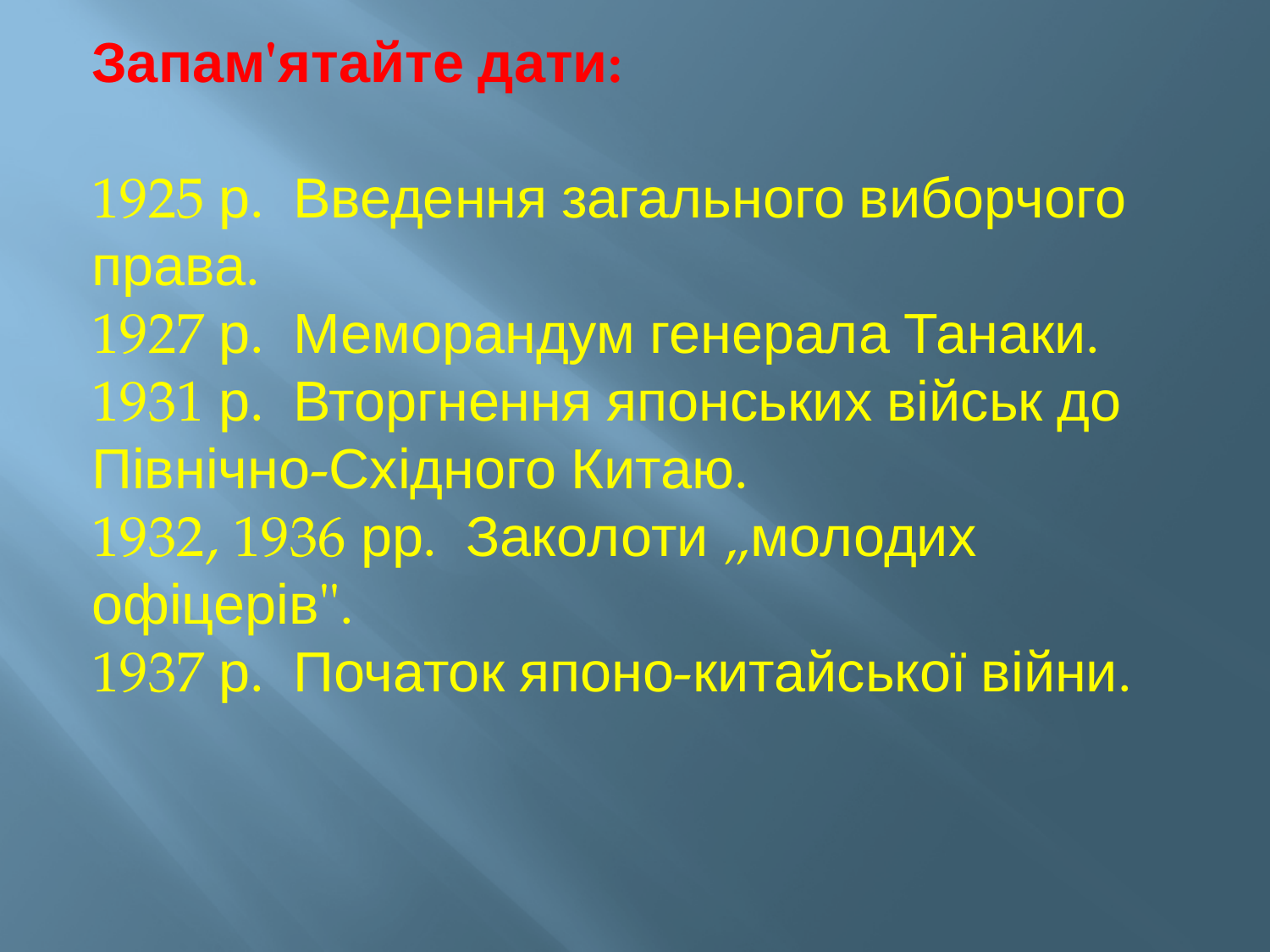

Запам'ятайте дати:

1925 р.  Введення загального виборчого права.
1927 р.  Меморандум генерала Танаки.
1931 р.  Вторгнення японських військ до Північно-Східного Китаю.
1932, 1936 рр.  Заколоти „молодих офіцерів".
1937 р.  Початок японо-китайської війни.